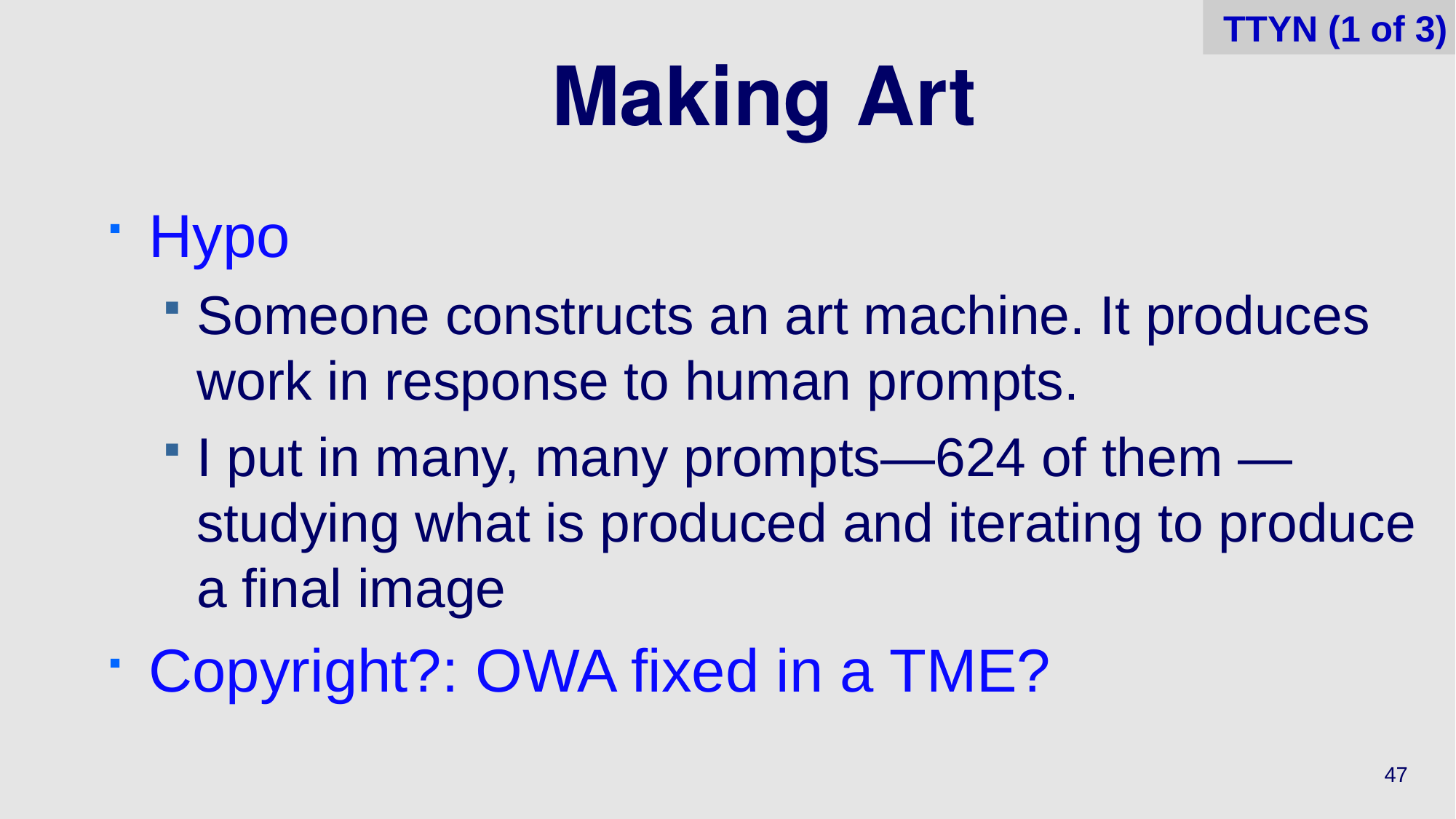

TTYN (1 of 3)
# Making Art
Hypo
Someone constructs an art machine. It produces work in response to human prompts.
I put in many, many prompts—624 of them — studying what is produced and iterating to produce a final image
Copyright?: OWA fixed in a TME?

47